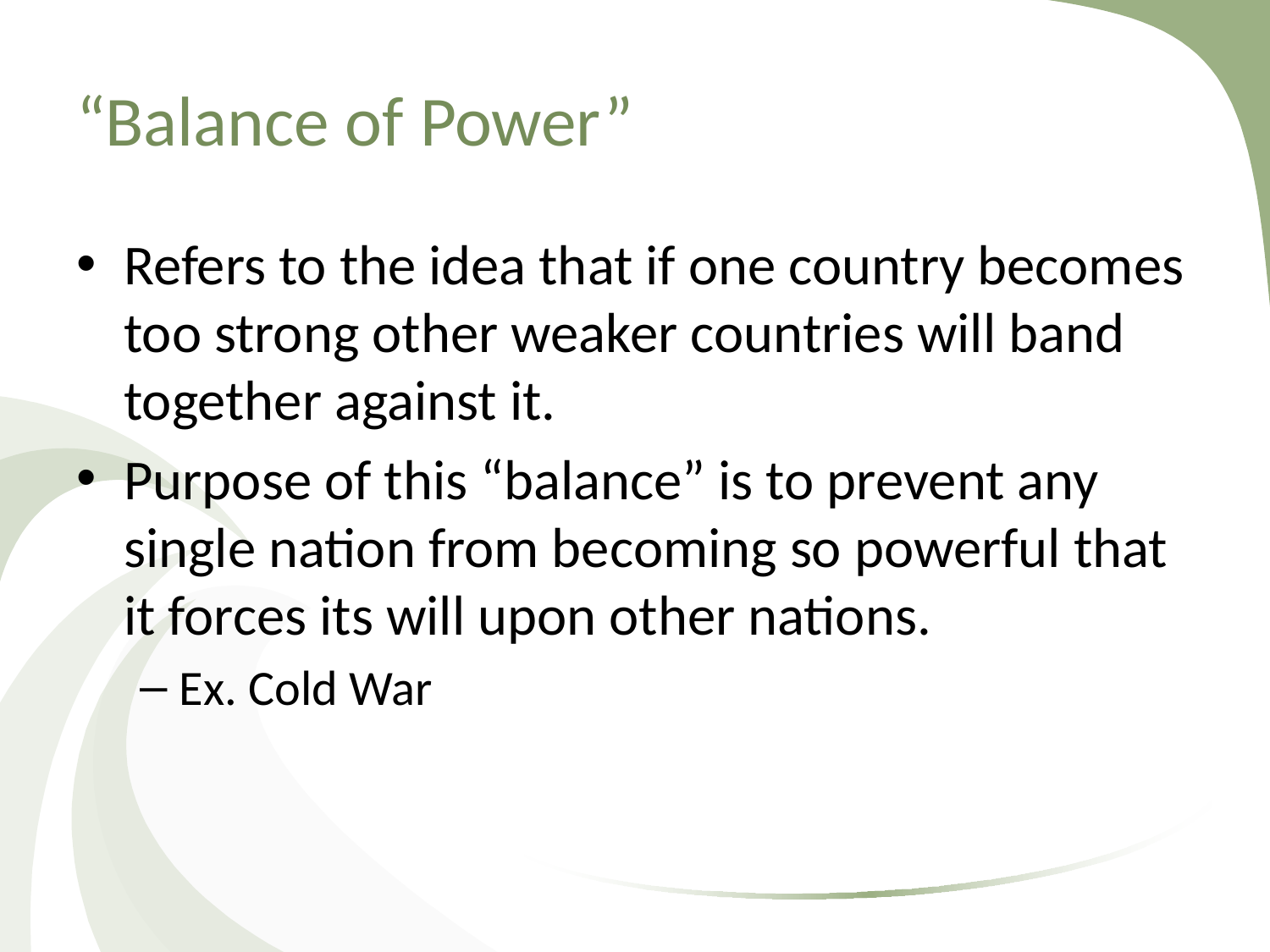

# “Balance of Power”
Refers to the idea that if one country becomes too strong other weaker countries will band together against it.
Purpose of this “balance” is to prevent any single nation from becoming so powerful that it forces its will upon other nations.
Ex. Cold War